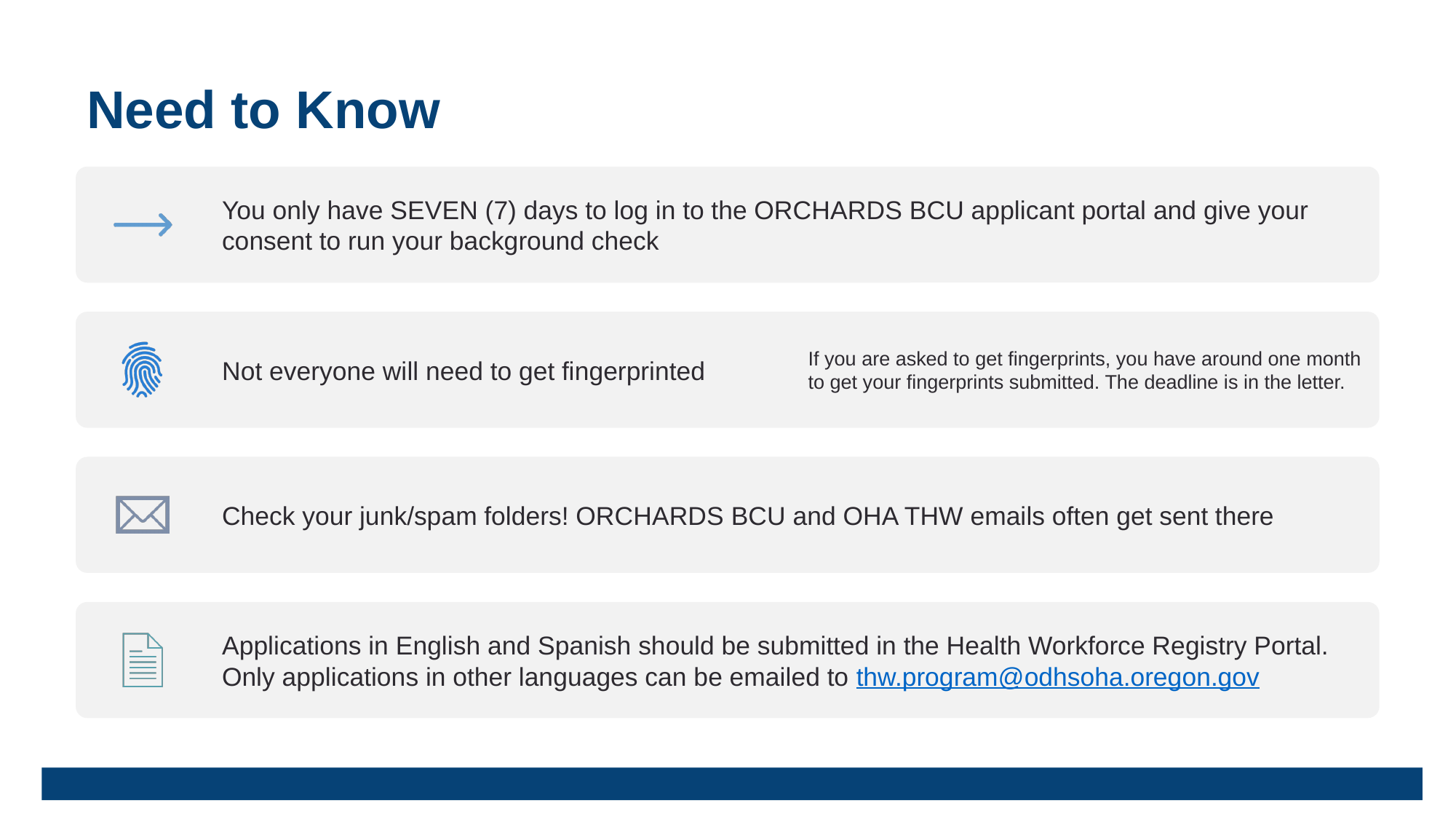

# Need to Know
You only have SEVEN (7) days to log in to the ORCHARDS BCU applicant portal and give your consent to run your background check
Not everyone will need to get fingerprinted
If you are asked to get fingerprints, you have around one month to get your fingerprints submitted. The deadline is in the letter.
Check your junk/spam folders! ORCHARDS BCU and OHA THW emails often get sent there
Applications in English and Spanish should be submitted in the Health Workforce Registry Portal. Only applications in other languages can be emailed to thw.program@odhsoha.oregon.gov